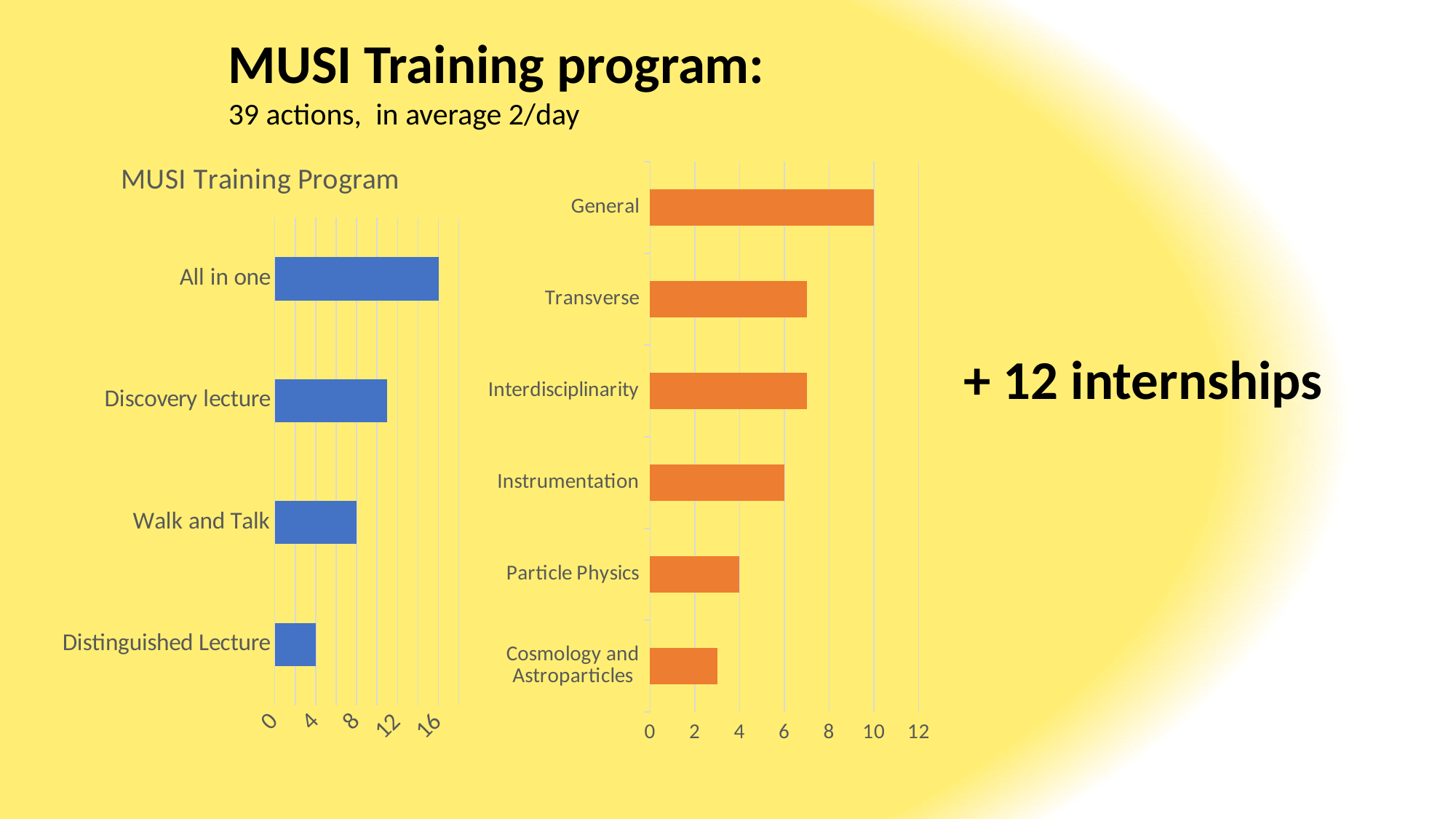

MUSI Training program:
39 actions,  in average 2/day

### Chart: MUSI Training Program

| Category |  |
|---|---|
| Distinguished Lecture | 4.0 |
| Walk and Talk | 8.0 |
| Discovery lecture | 11.0 |
| All in one | 16.0 |

### Chart

| Category |  |
|---|---|
| Cosmology and Astroparticles | 3.0 |
| Particle Physics | 4.0 |
| Instrumentation | 6.0 |
| Interdisciplinarity | 7.0 |
| Transverse | 7.0 |
| General | 10.0 |
+ 12 internships